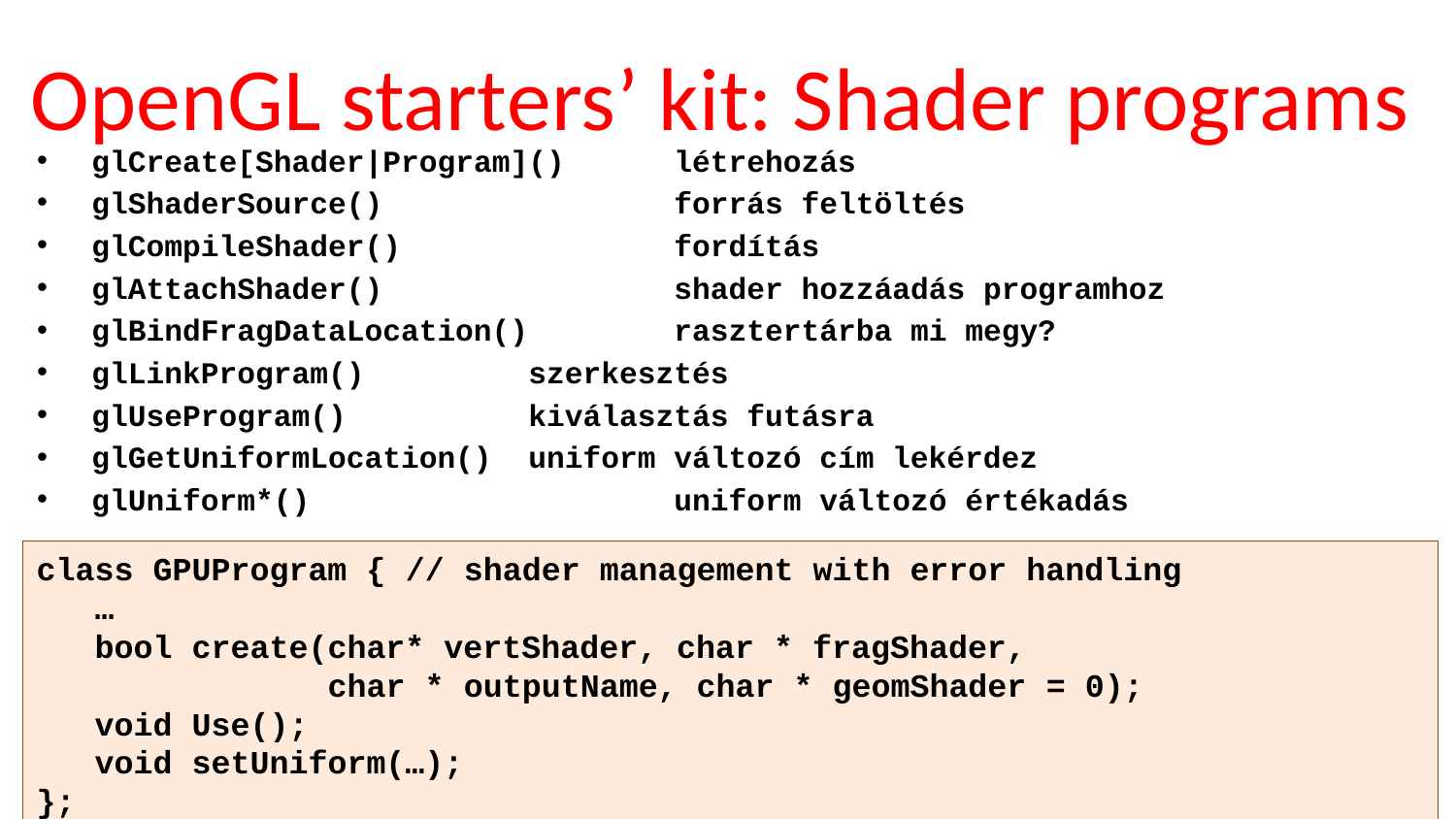

# OpenGL starters’ kit: Shader programs
glCreate[Shader|Program]()	létrehozás
glShaderSource()		forrás feltöltés
glCompileShader()		fordítás
glAttachShader()		shader hozzáadás programhoz
glBindFragDataLocation()	rasztertárba mi megy?
glLinkProgram()		szerkesztés
glUseProgram()		kiválasztás futásra
glGetUniformLocation()	uniform változó cím lekérdez
glUniform*()			uniform változó értékadás
class GPUProgram { // shader management with error handling
   …
   bool create(char* vertShader, char * fragShader,
               char * outputName, char * geomShader = 0);
   void Use();
   void setUniform(…);
};